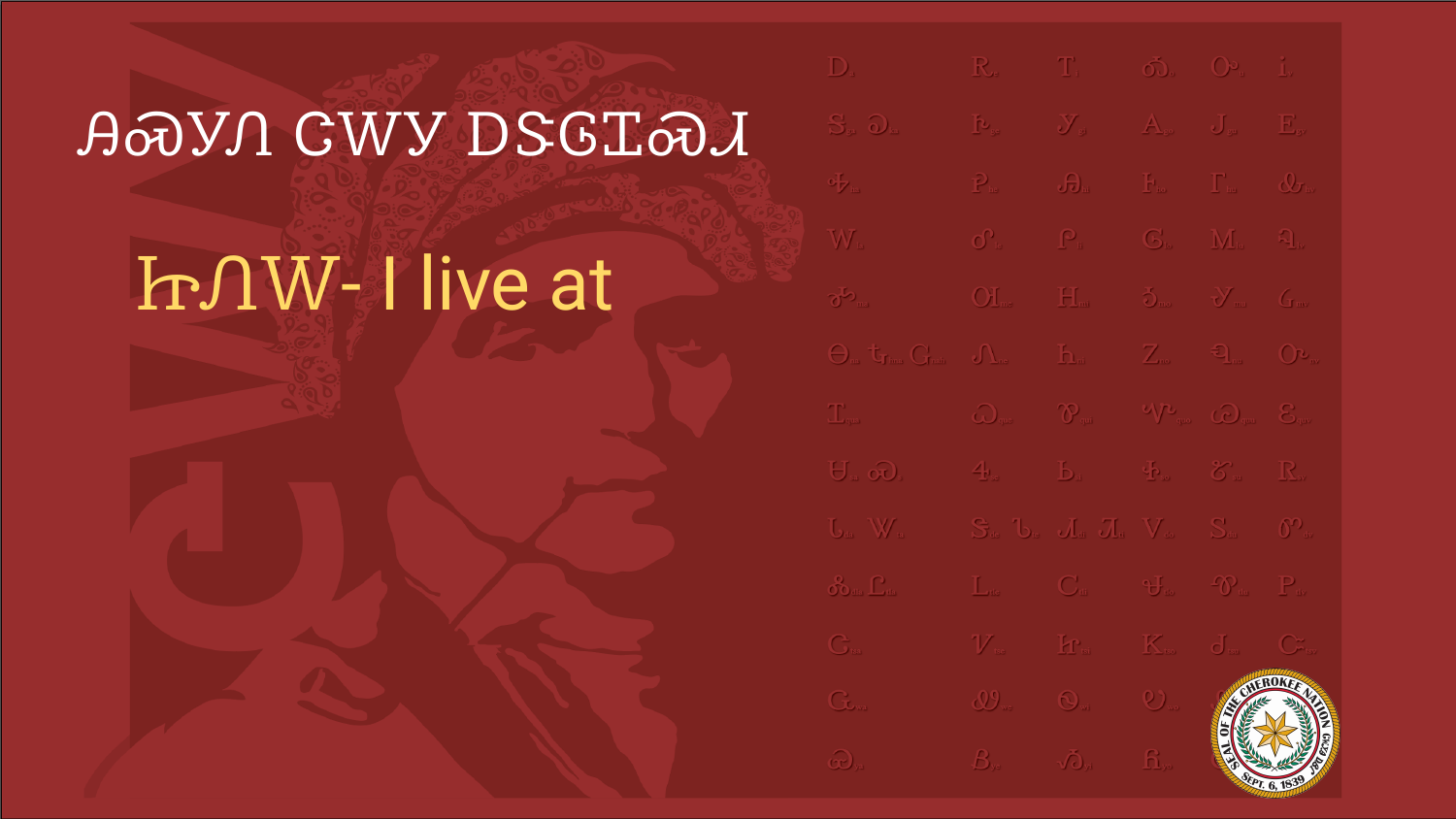

# ᎯᏍᎩᏁ ᏣᎳᎩ ᎠᏕᎶᏆᏍᏗ
ᏥᏁᎳ- I live at